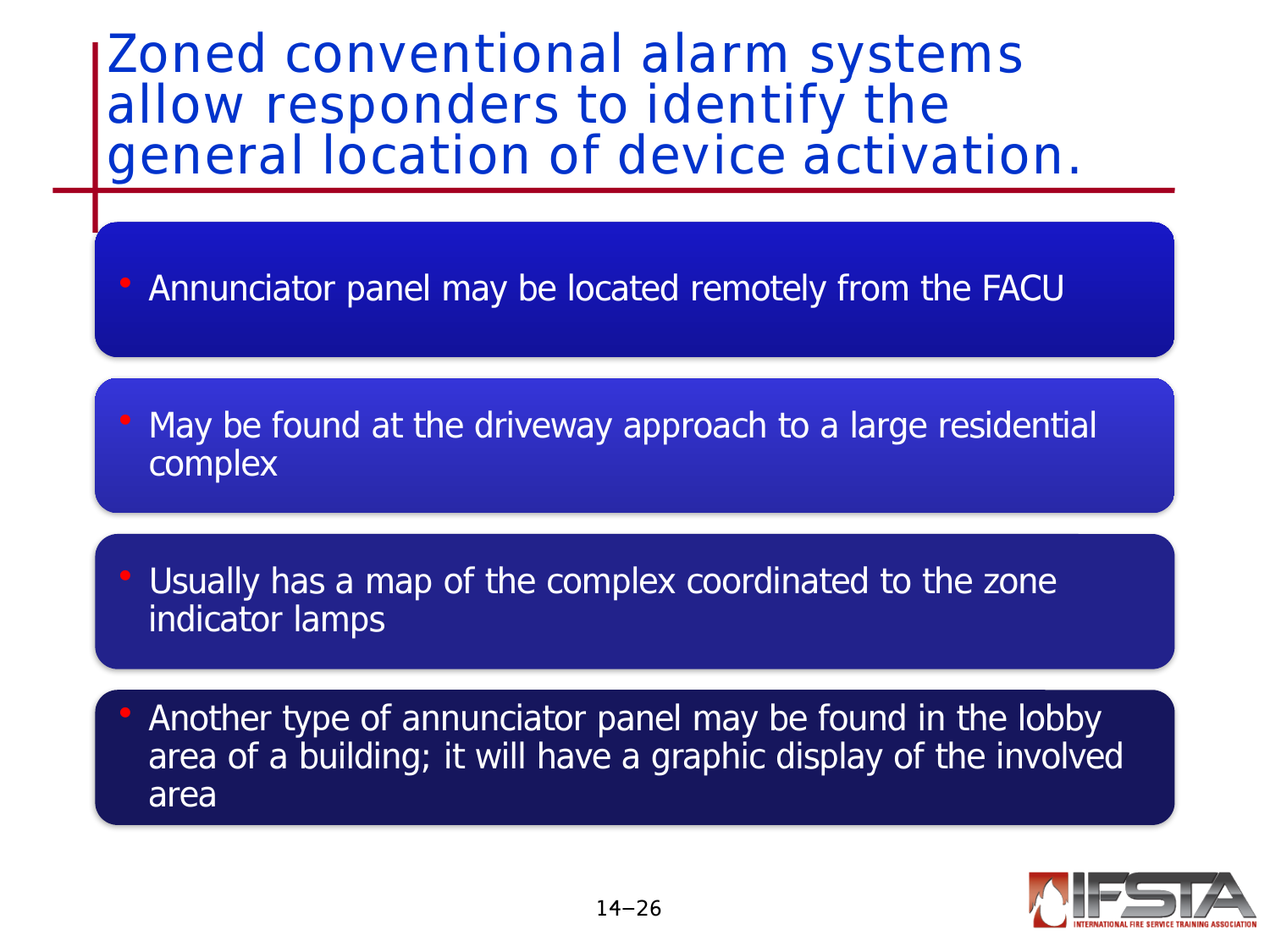

# Zoned conventional alarm systems allow responders to identify the general location of device activation.
Annunciator panel may be located remotely from the FACU
May be found at the driveway approach to a large residential complex
Usually has a map of the complex coordinated to the zone indicator lamps
Another type of annunciator panel may be found in the lobby area of a building; it will have a graphic display of the involved area
14–26